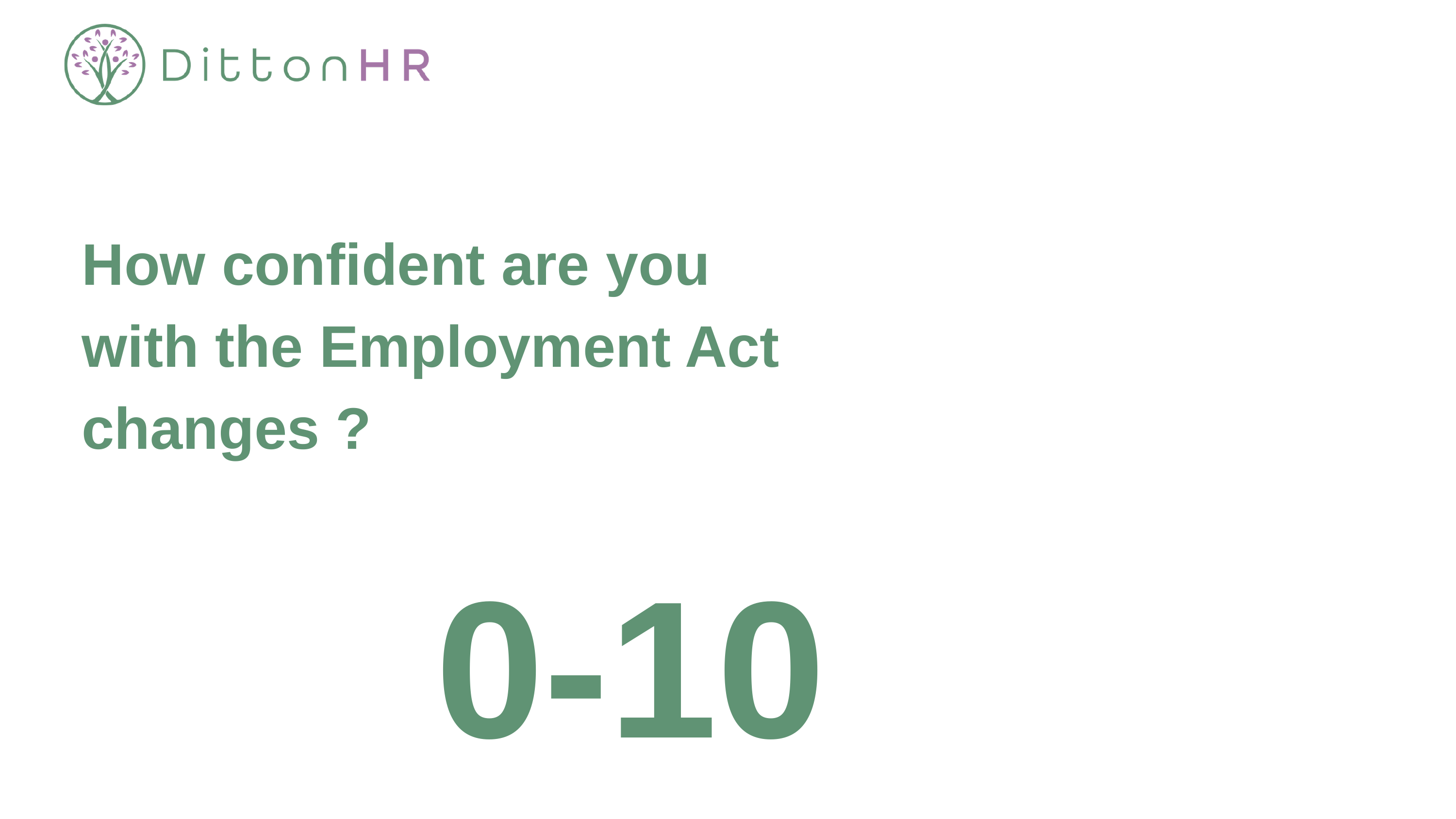

How confident are you with the Employment Act changes ?

0-10